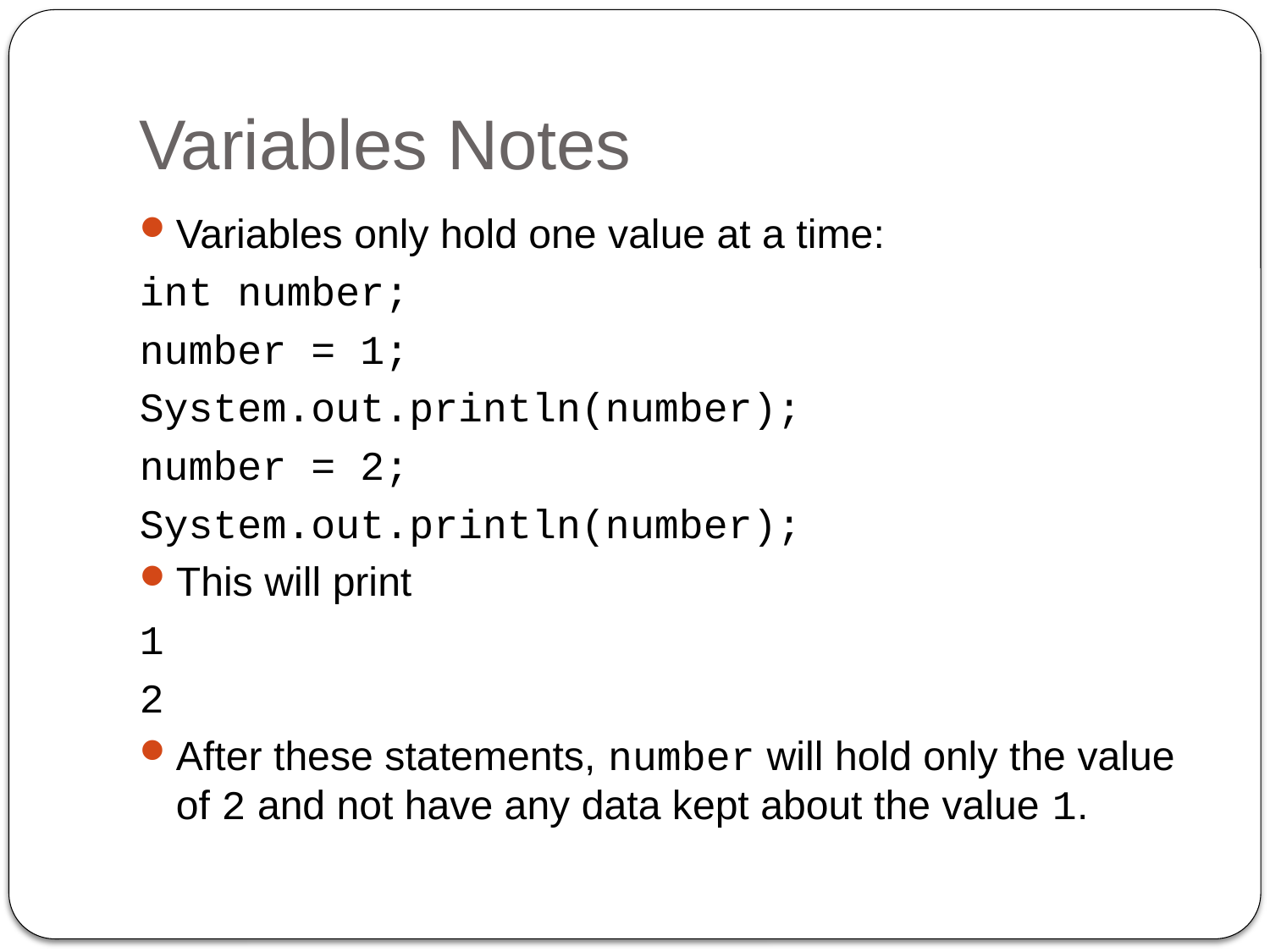

# Variables Notes
Variables only hold one value at a time:
int number;
number = 1;
System.out.println(number);
number = 2;
System.out.println(number);
This will print
1
2
After these statements, number will hold only the value of 2 and not have any data kept about the value 1.